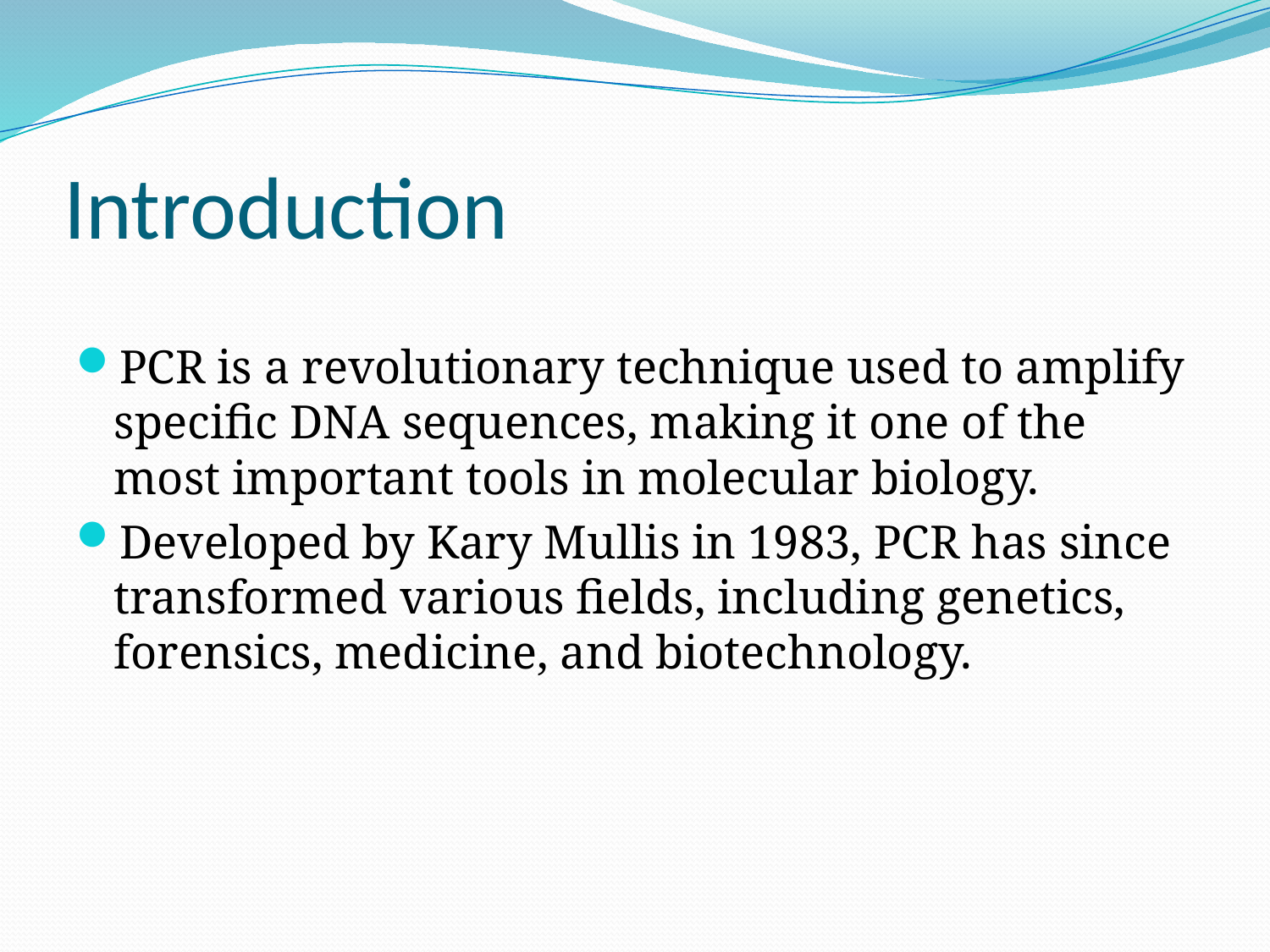

# Introduction

PCR is a revolutionary technique used to amplify specific DNA sequences, making it one of the most important tools in molecular biology.
Developed by Kary Mullis in 1983, PCR has since transformed various fields, including genetics, forensics, medicine, and biotechnology.